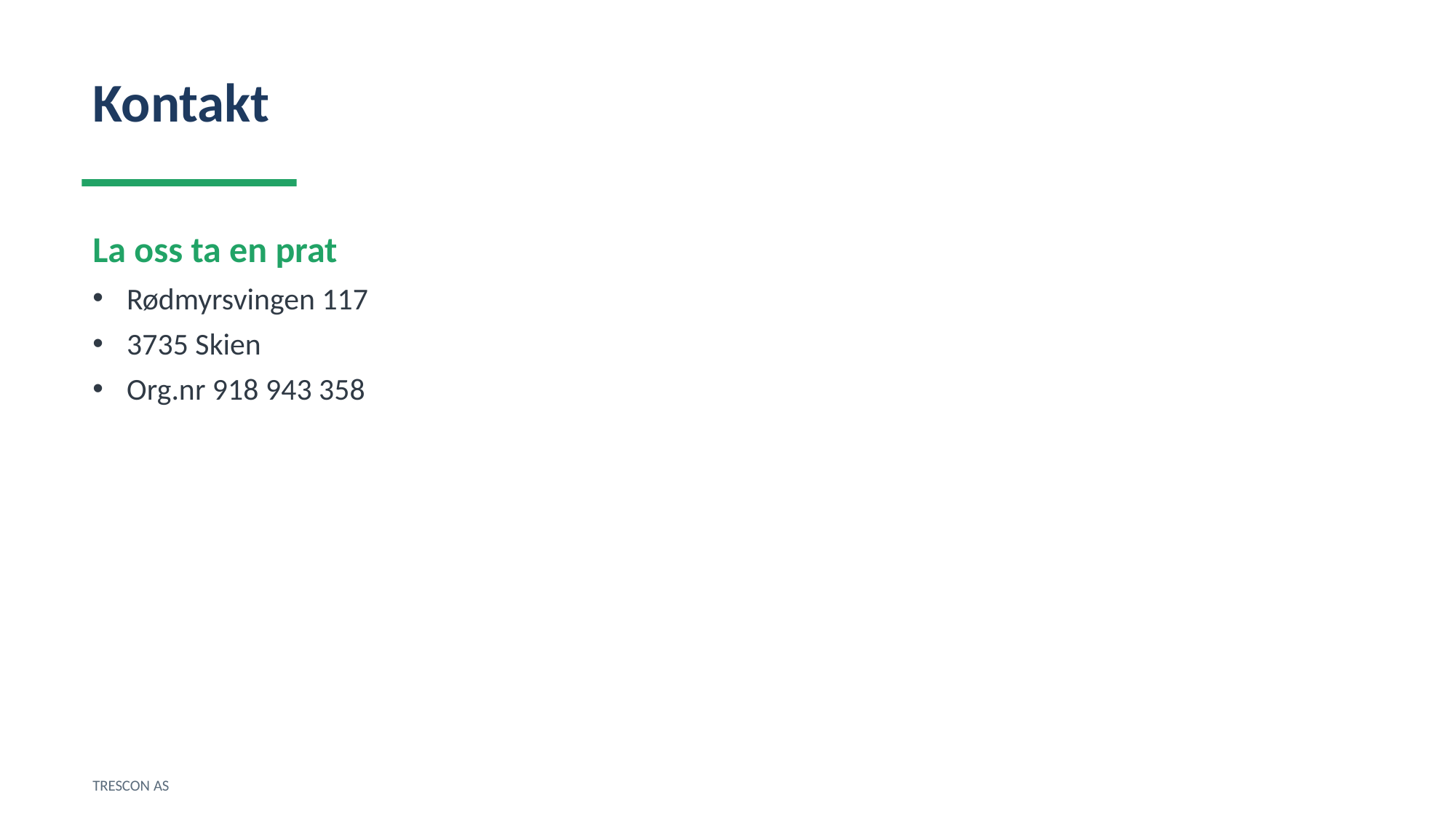

Kontakt

La oss ta en prat
Rødmyrsvingen 117
3735 Skien
Org.nr 918 943 358
TRESCON AS